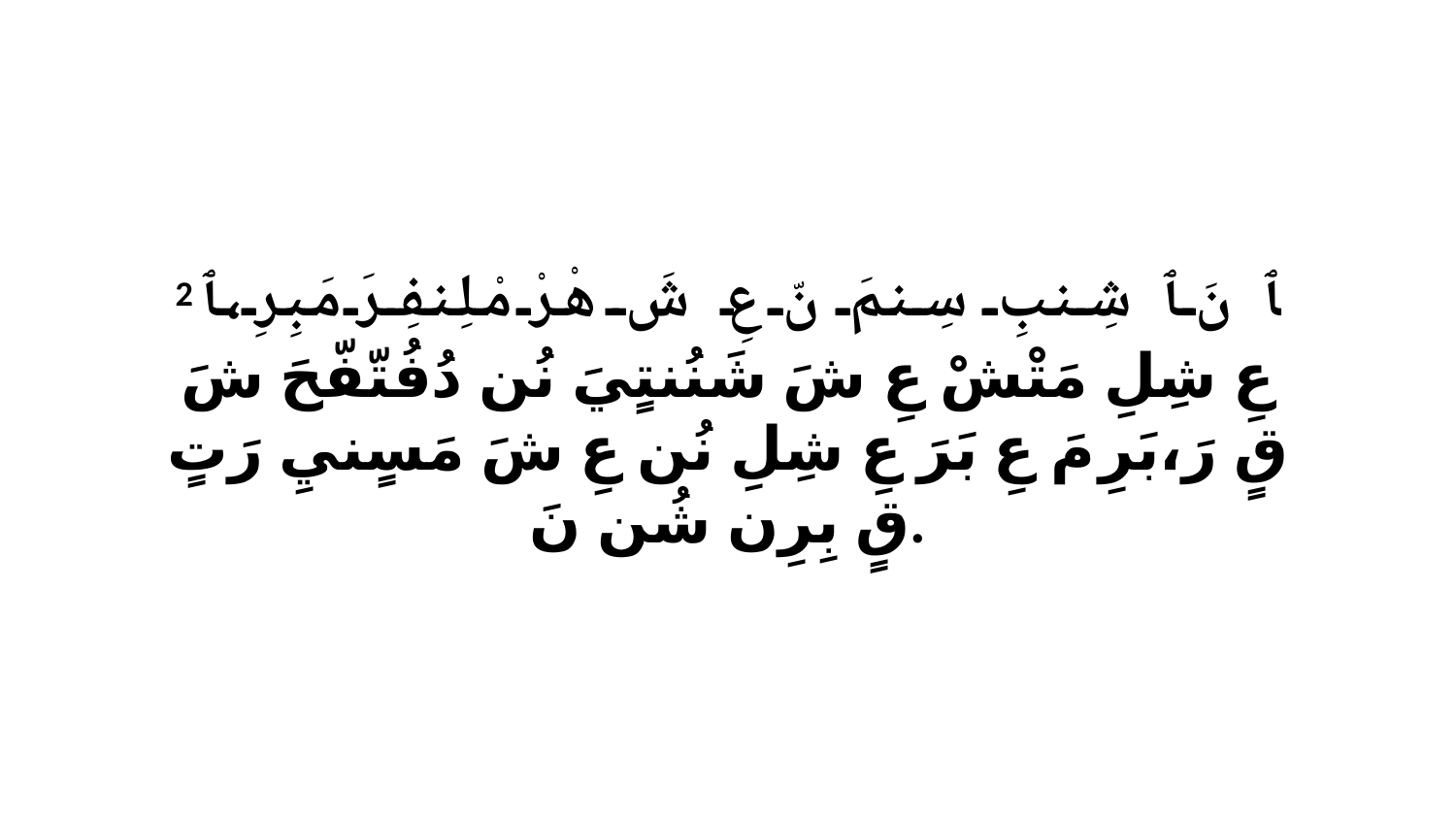

2 ﭑ نَ ﭑ شِنبِ سِنمَ نّ عِ شَ هْرْ مْلِنفِرَ مَبِرِ،ﭑ عِ شِلِ مَتْشْ عِ شَ شَنُنتٍيَ نُن دُفُتّفّحَ شَ قٍ رَ،بَرِ مَ عِ بَرَ عِ شِلِ نُن عِ شَ مَسٍنيِ رَتٍ قٍ بِرِن شُن نَ.